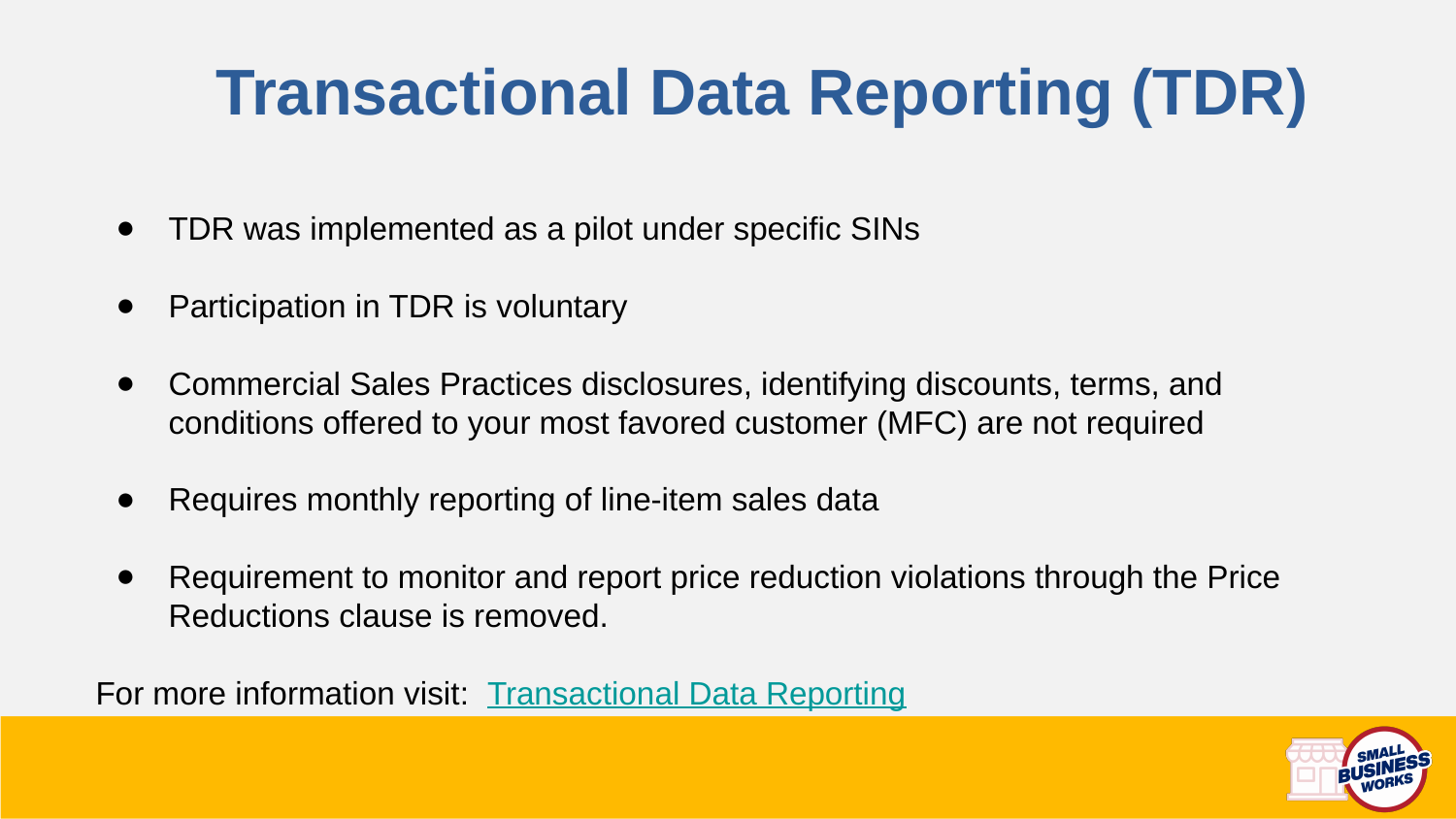

# Transactional Data Reporting (TDR)
TDR was implemented as a pilot under specific SINs

Participation in TDR is voluntary

Commercial Sales Practices disclosures, identifying discounts, terms, and conditions offered to your most favored customer (MFC) are not required

Requires monthly reporting of line-item sales data

Requirement to monitor and report price reduction violations through the Price Reductions clause is removed.

For more information visit:  Transactional Data Reporting